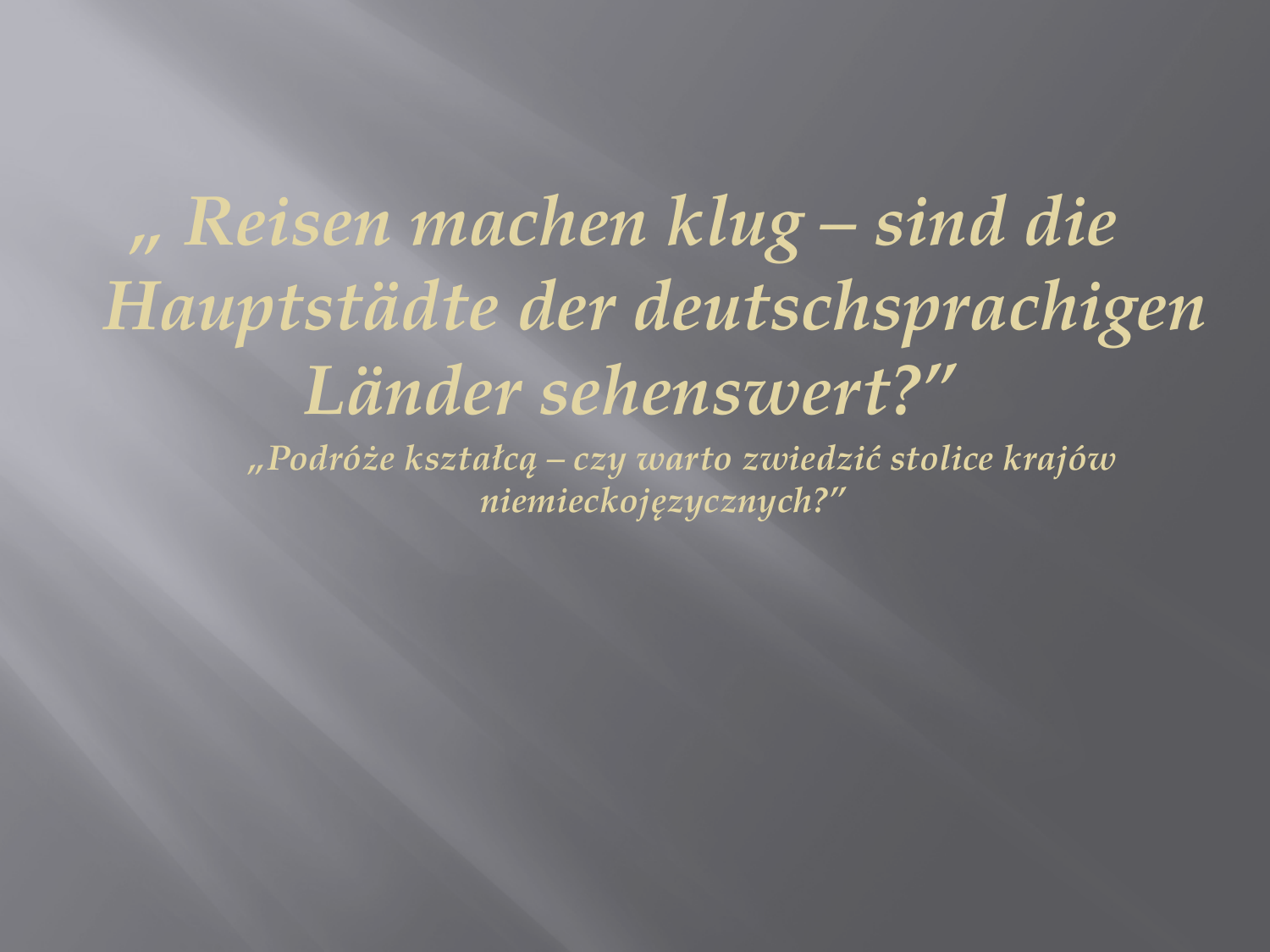

#

„ Reisen machen klug – sind die Hauptstädte der deutschsprachigen Länder sehenswert?”
           „Podróże kształcą – czy warto zwiedzić stolice krajów niemieckojęzycznych?”